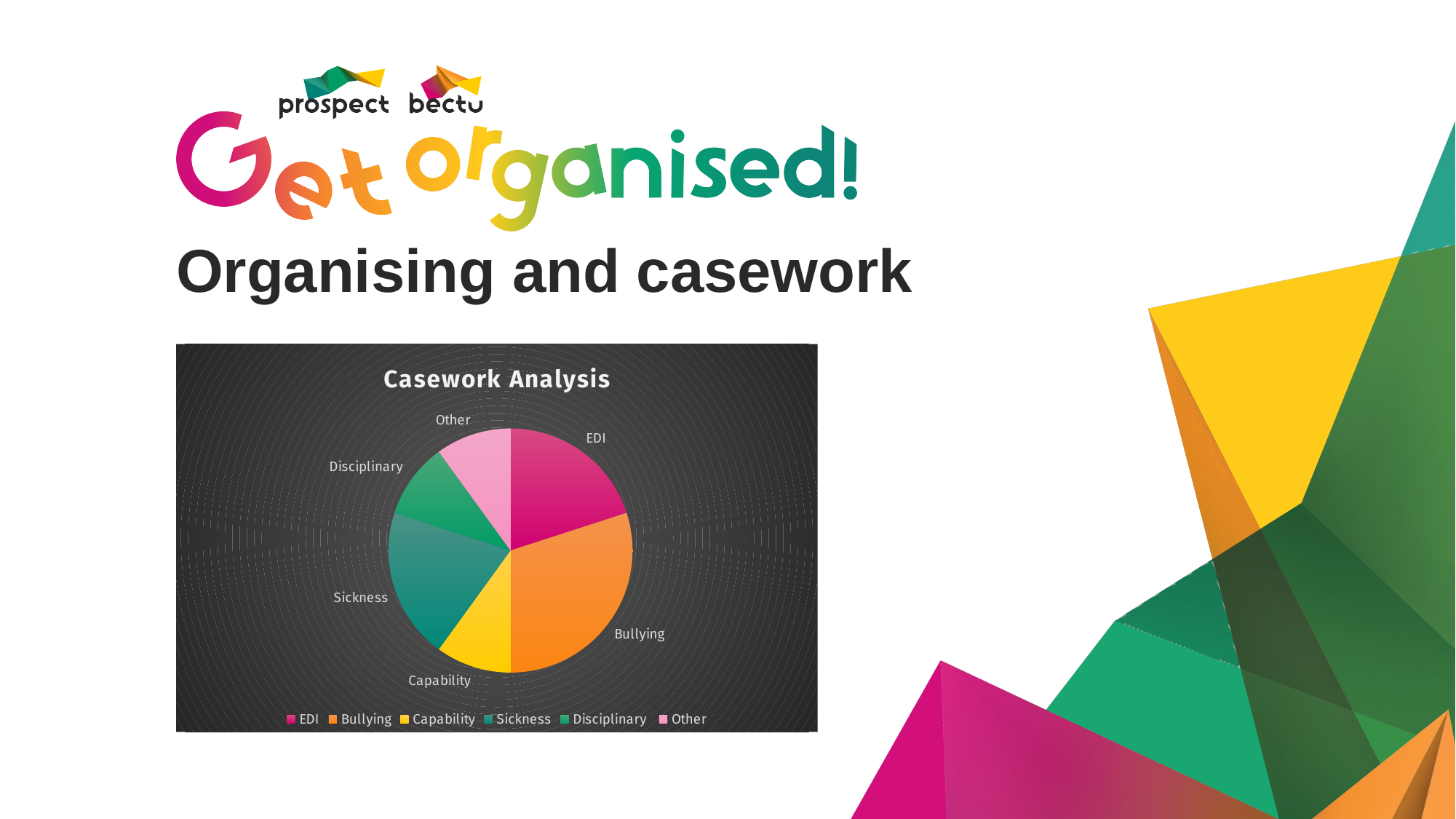

# Organising and casework

### Chart:

| Category | Casework Analysis |
|---|---|
| EDI | 20.0 |
| Bullying | 30.0 |
| Capability | 10.0 |
| Sickness | 20.0 |
| Disciplinary  | 10.0 |
| Other | 10.0 |